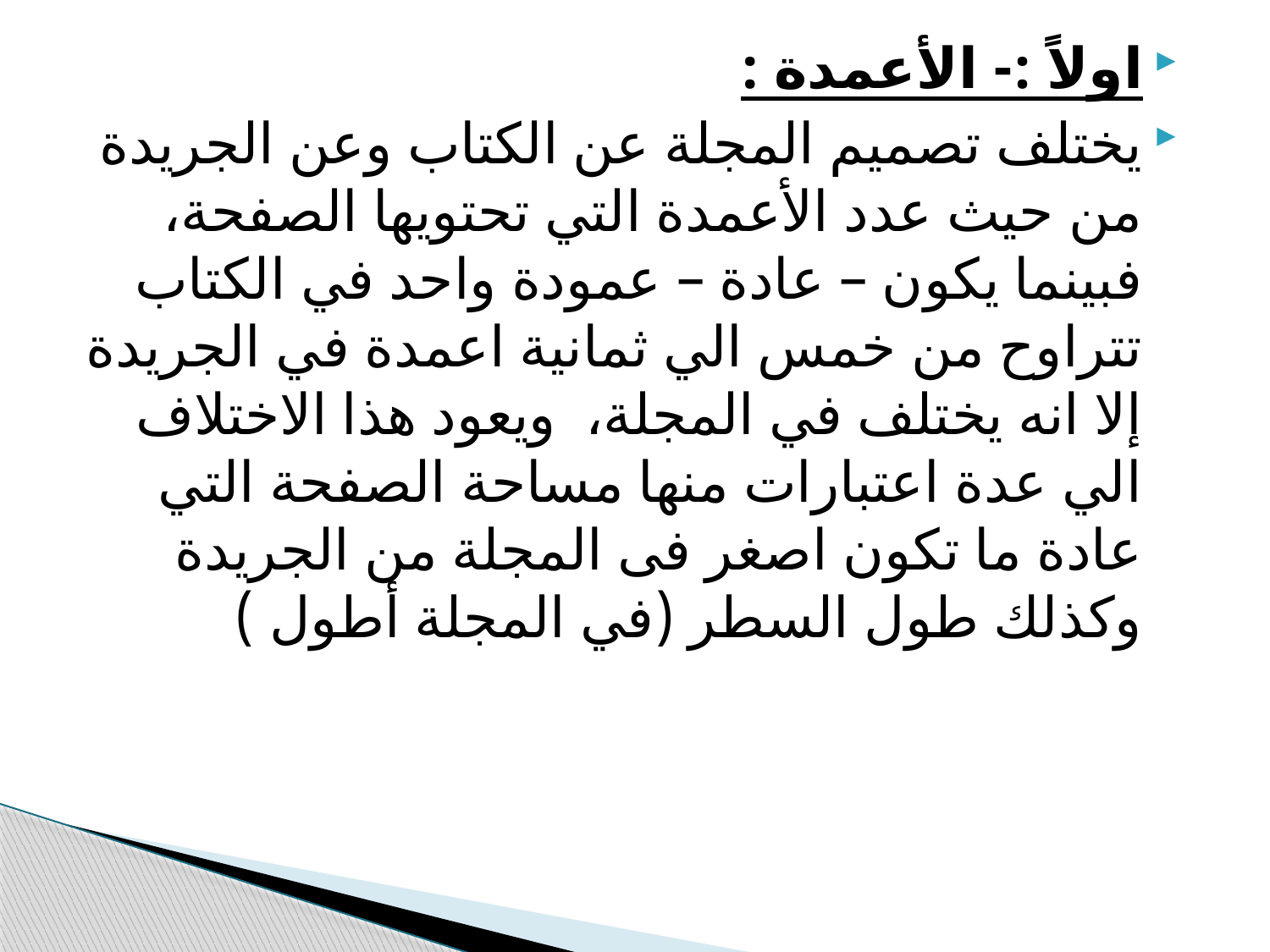

اولاً :- الأعمدة :
يختلف تصميم المجلة عن الكتاب وعن الجريدة من حيث عدد الأعمدة التي تحتويها الصفحة،  فبينما يكون – عادة – عمودة واحد في الكتاب تتراوح من خمس الي ثمانية اعمدة في الجريدة إلا انه يختلف في المجلة،  ويعود هذا الاختلاف الي عدة اعتبارات منها مساحة الصفحة التي عادة ما تكون اصغر فى المجلة من الجريدة وكذلك طول السطر (في المجلة أطول )